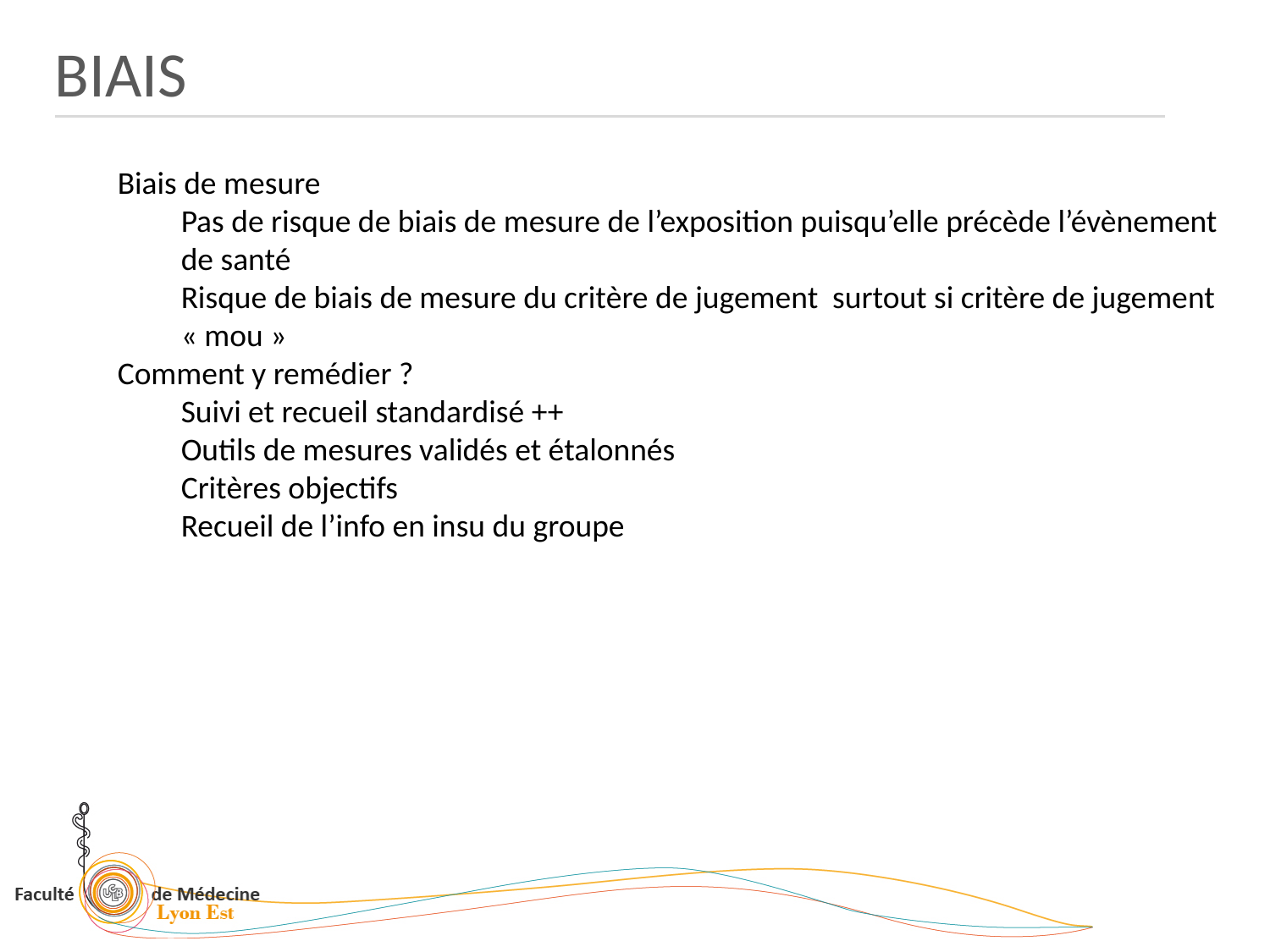

BIAIS
Biais de mesure
Pas de risque de biais de mesure de l’exposition puisqu’elle précède l’évènement de santé
Risque de biais de mesure du critère de jugement  surtout si critère de jugement « mou »
Comment y remédier ?
Suivi et recueil standardisé ++
Outils de mesures validés et étalonnés
Critères objectifs
Recueil de l’info en insu du groupe